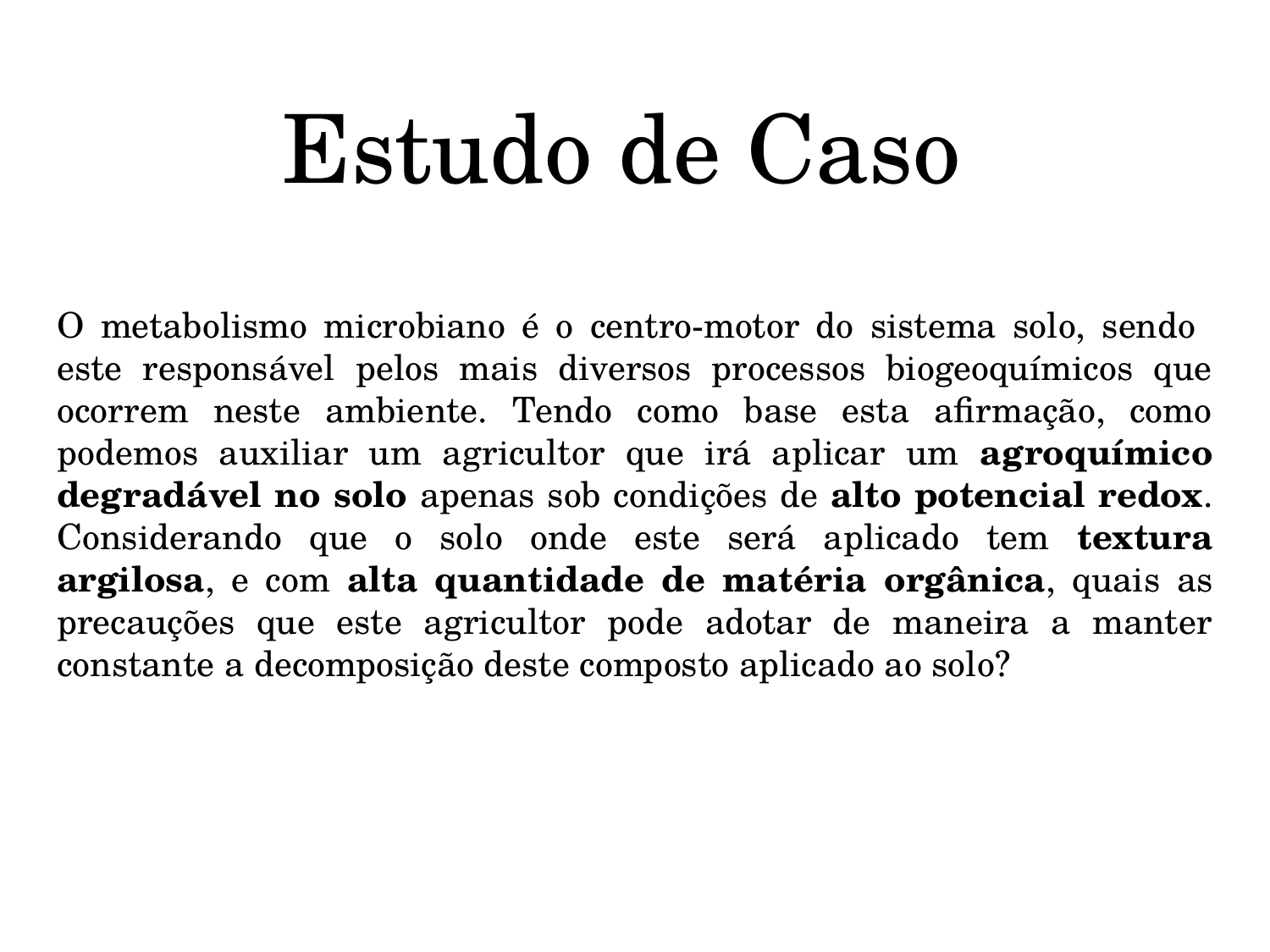

# Estudo de Caso
O metabolismo microbiano é o centro-motor do sistema solo, sendo  este responsável pelos mais diversos processos biogeoquímicos que ocorrem neste ambiente. Tendo como base esta afirmação, como podemos auxiliar um agricultor que irá aplicar um agroquímico degradável no solo apenas sob condições de alto potencial redox. Considerando que o solo onde este será aplicado tem textura argilosa, e com alta quantidade de matéria orgânica, quais as precauções que este agricultor pode adotar de maneira a manter constante a decomposição deste composto aplicado ao solo?